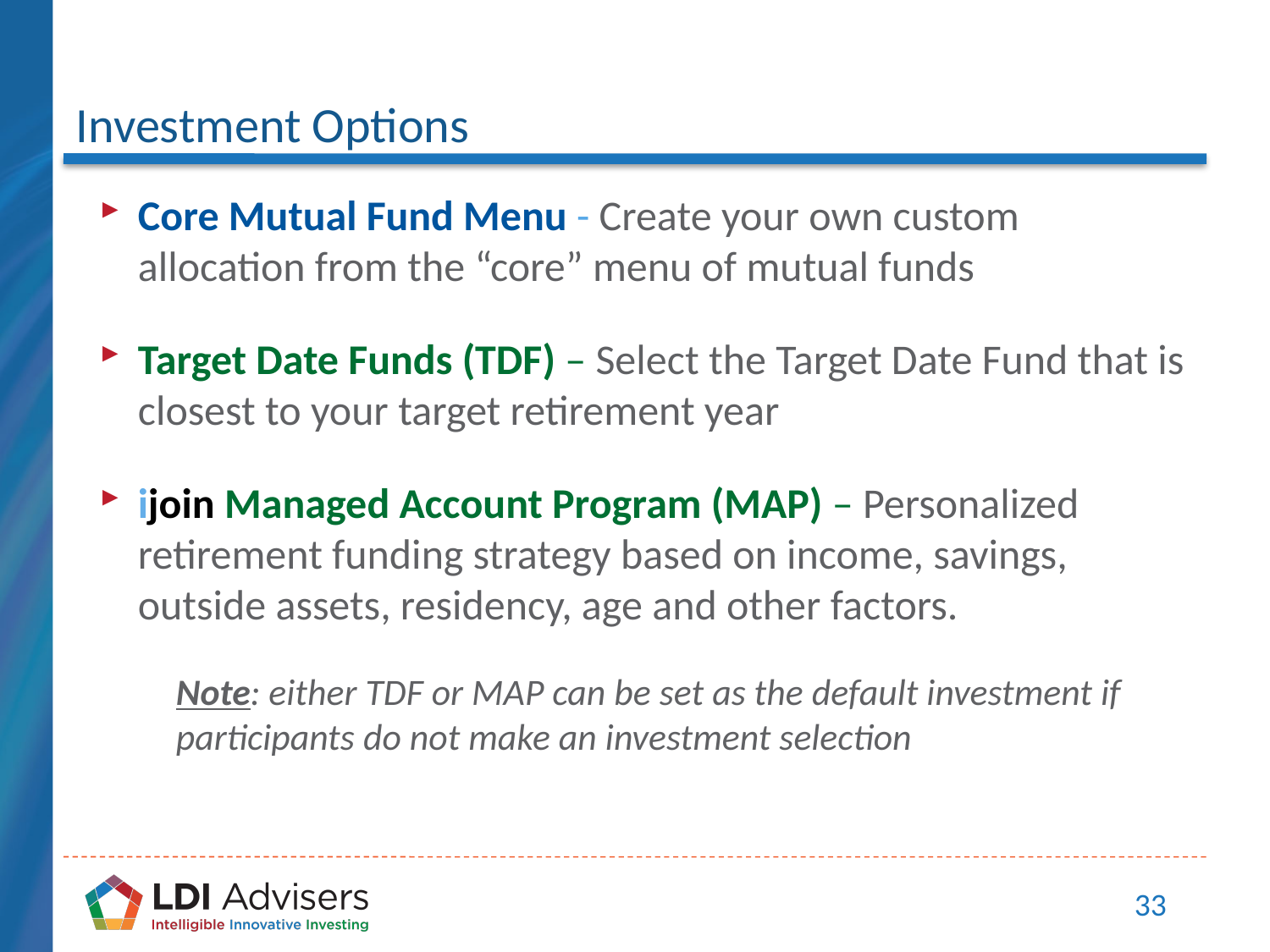

# Investment Options
Core Mutual Fund Menu - Create your own custom allocation from the “core” menu of mutual funds

Target Date Funds (TDF) – Select the Target Date Fund that is closest to your target retirement year

ijoin Managed Account Program (MAP) – Personalized retirement funding strategy based on income, savings, outside assets, residency, age and other factors.

Note: either TDF or MAP can be set as the default investment if participants do not make an investment selection